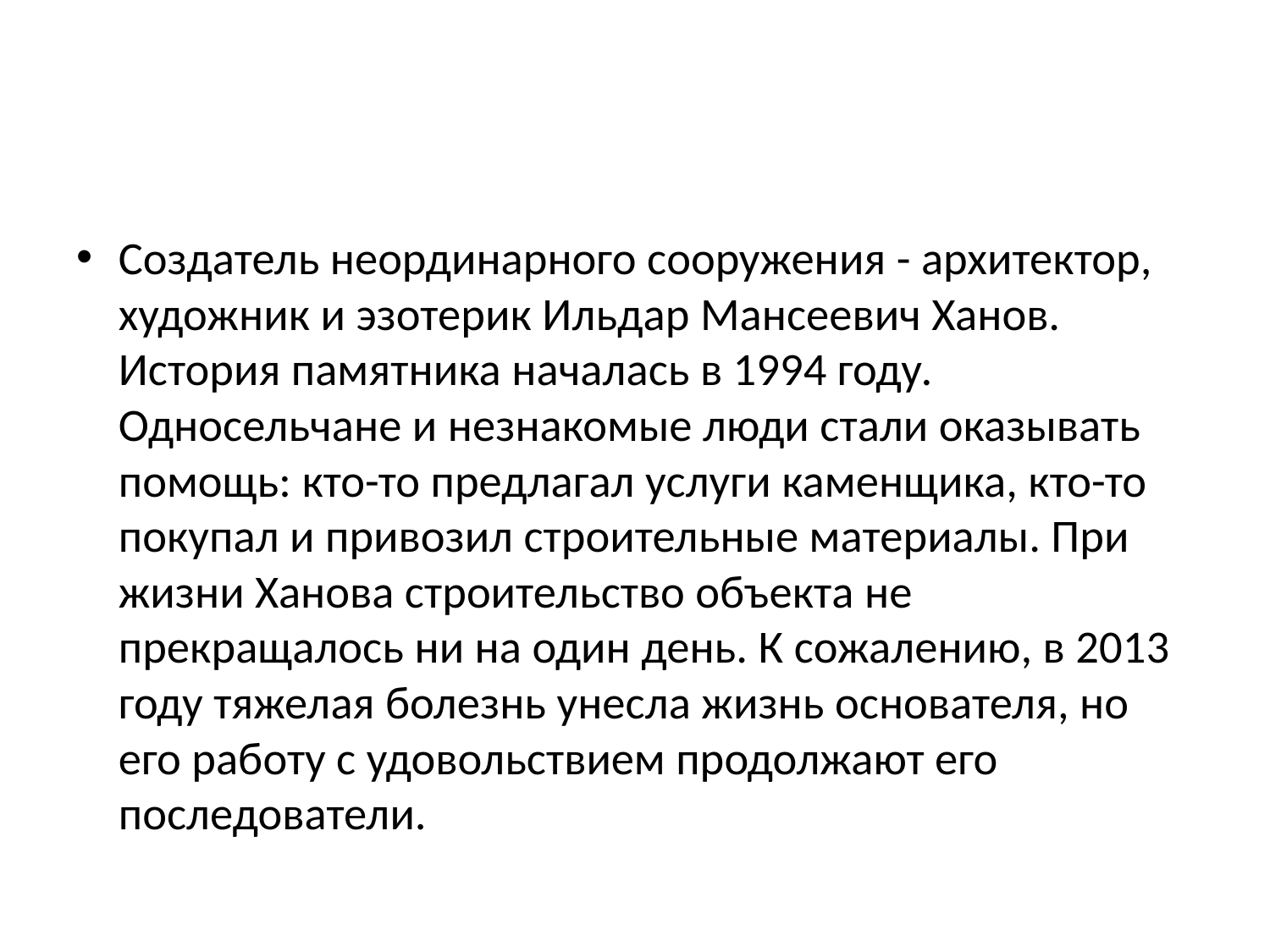

#
Создатель неординарного сооружения - архитектор, художник и эзотерик Ильдар Мансеевич Ханов. История памятника началась в 1994 году. Односельчане и незнакомые люди стали оказывать помощь: кто-то предлагал услуги каменщика, кто-то покупал и привозил строительные материалы. При жизни Ханова строительство объекта не прекращалось ни на один день. К сожалению, в 2013 году тяжелая болезнь унесла жизнь основателя, но его работу с удовольствием продолжают его последователи.